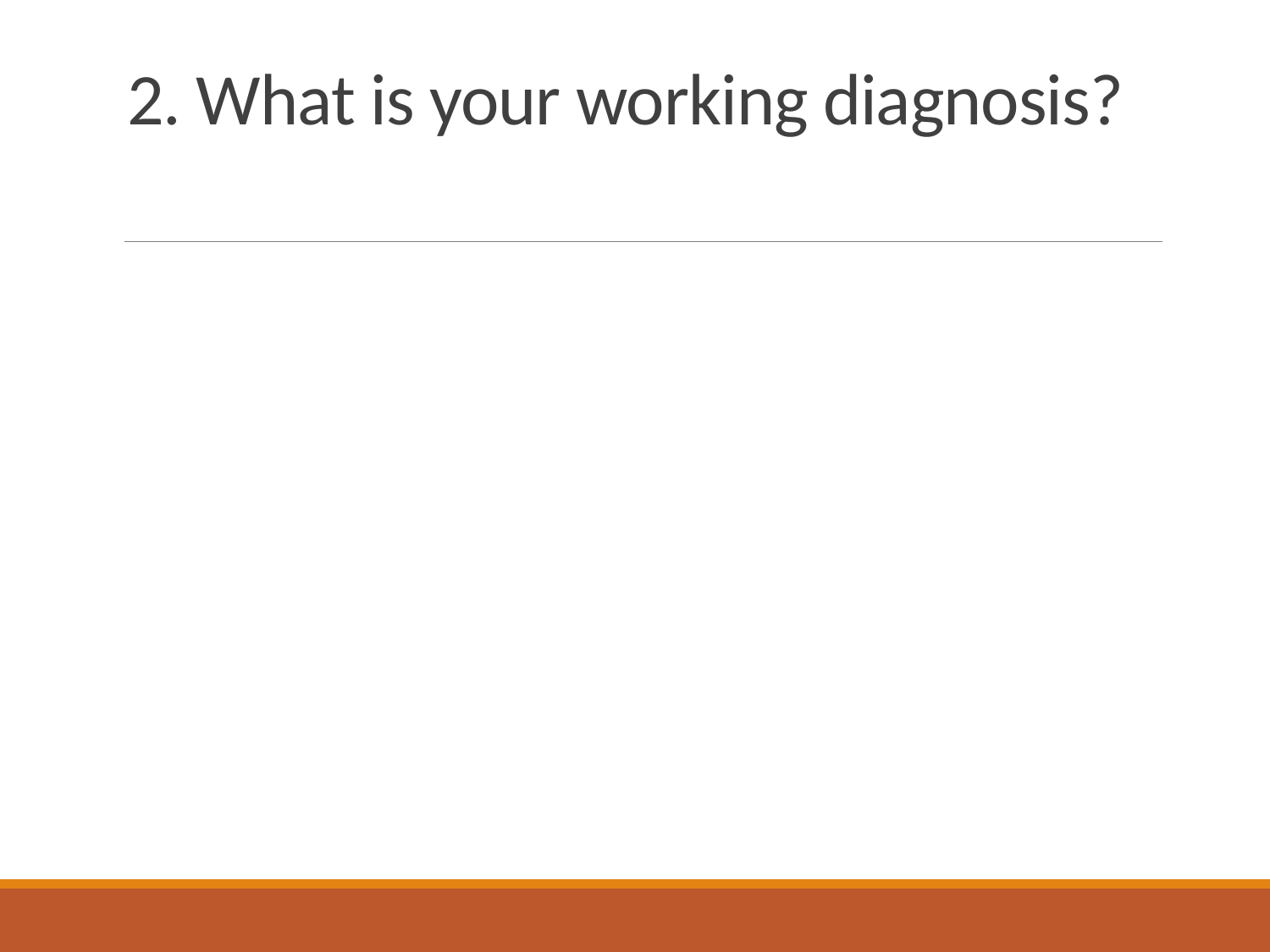

# 2. What is your working diagnosis?